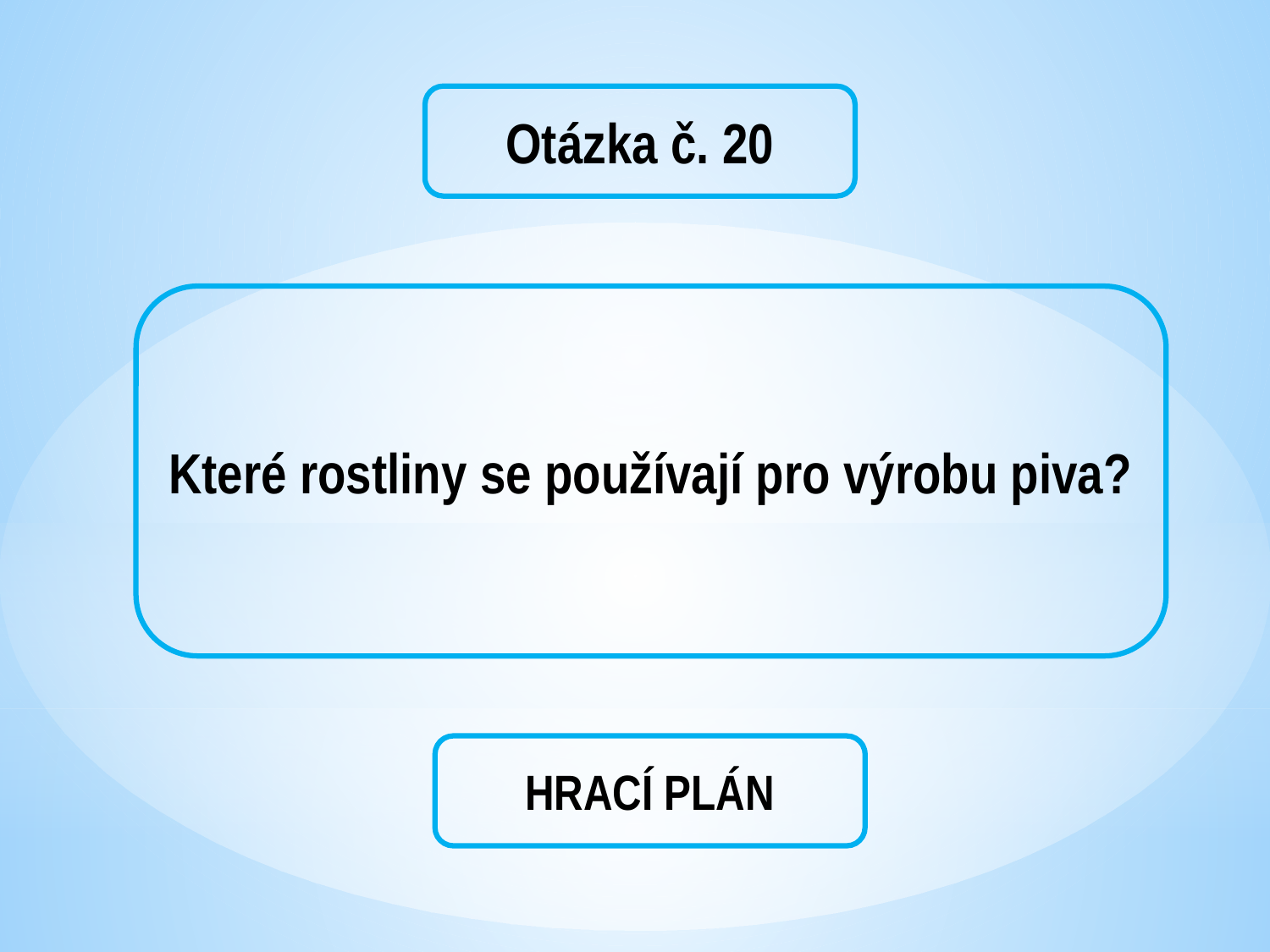

Otázka č. 20
Které rostliny se používají pro výrobu piva?
HRACÍ PLÁN